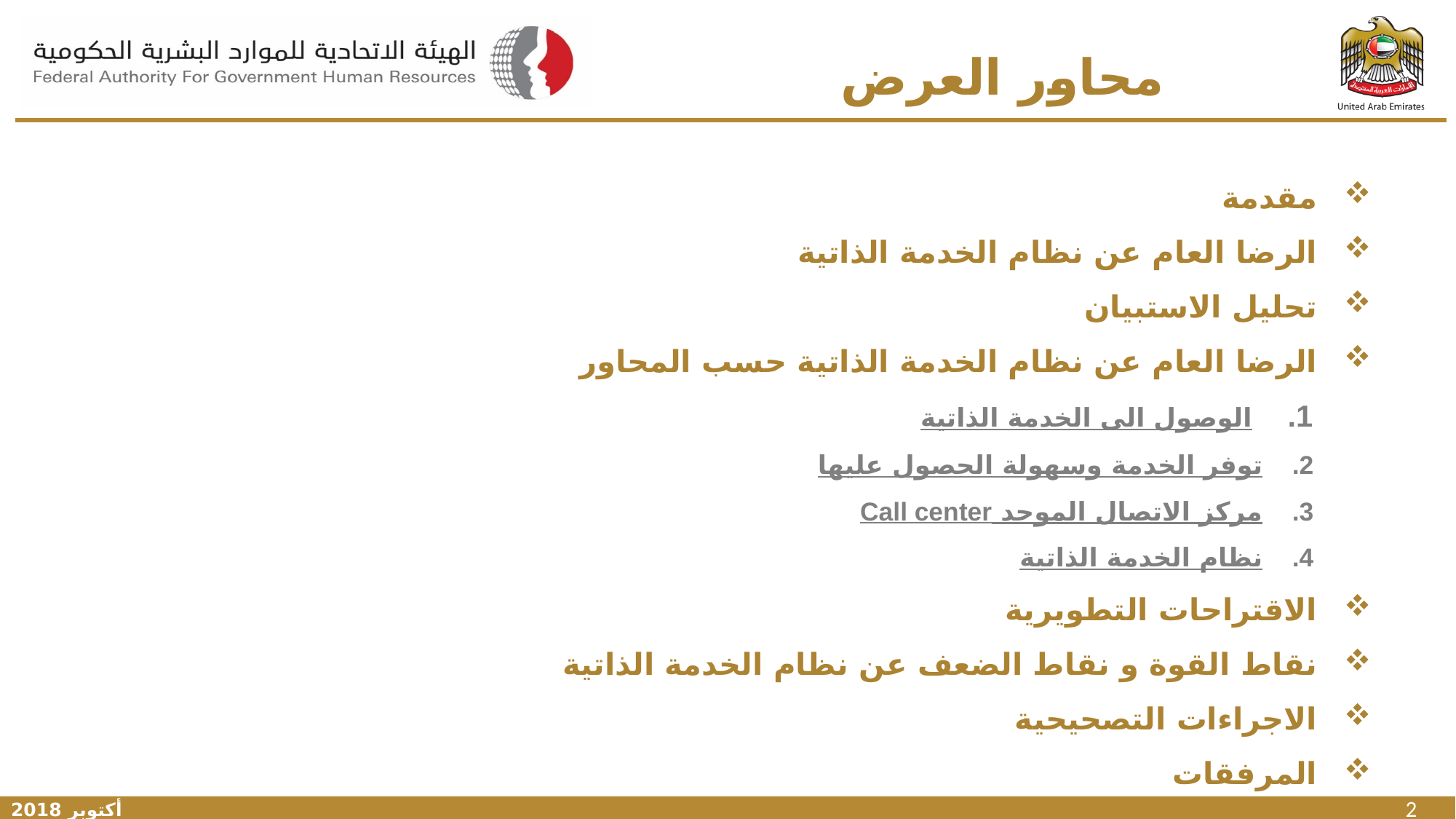

# محاور العرض
مقدمة
الرضا العام عن نظام الخدمة الذاتية
تحليل الاستبيان
الرضا العام عن نظام الخدمة الذاتية حسب المحاور
 الوصول الى الخدمة الذاتية
توفر الخدمة وسهولة الحصول عليها
مركز الاتصال الموحد Call center
نظام الخدمة الذاتية
الاقتراحات التطويرية
نقاط القوة و نقاط الضعف عن نظام الخدمة الذاتية
الاجراءات التصحيحية
المرفقات